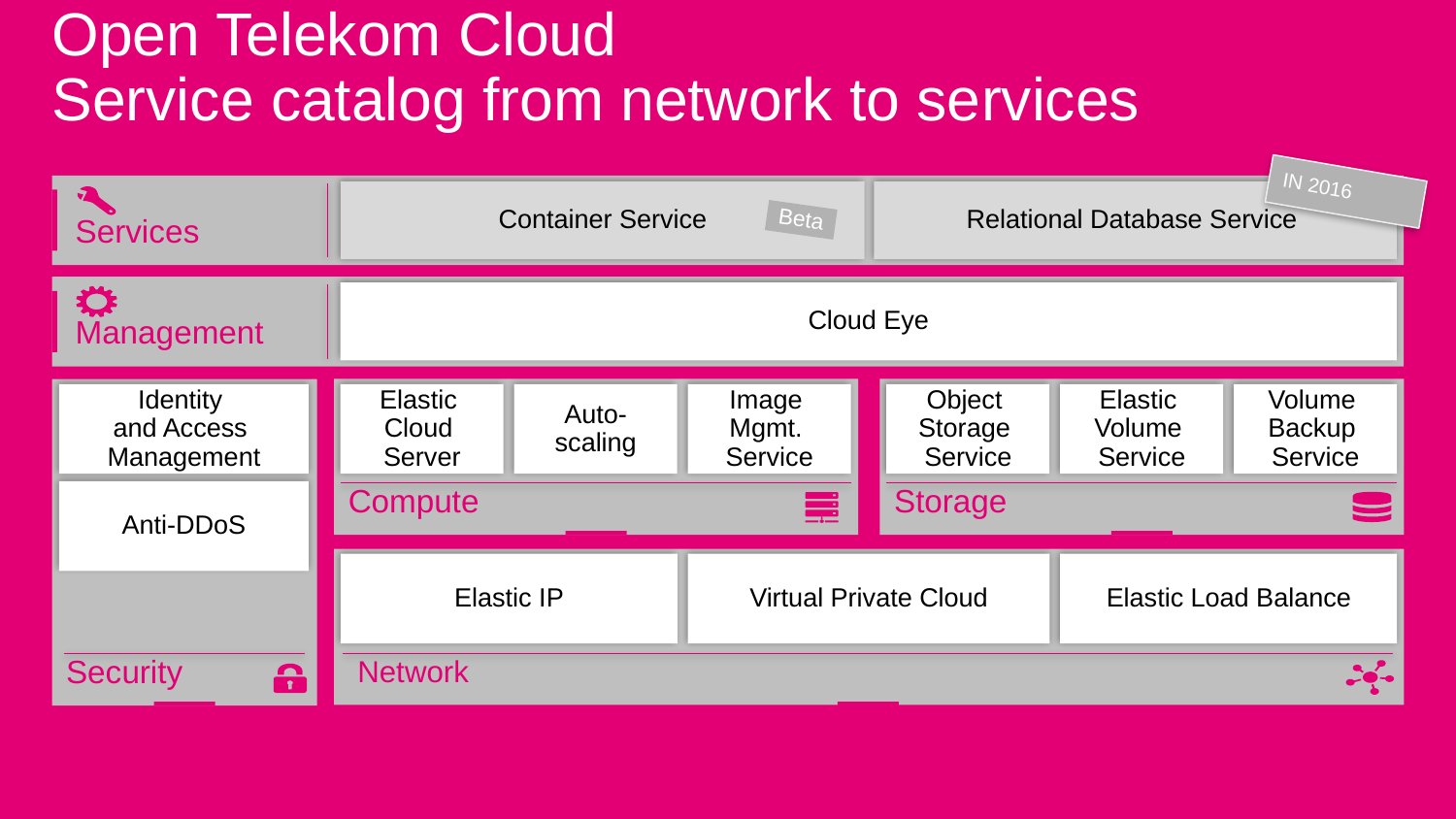

# Open Telekom Cloud
Service catalog from network to services
IN 2016
Services
Container Service
Relational Database Service

Beta
Management
Cloud Eye

Compute
Storage
Security
Identity
and Access
Management
Elastic
Cloud
Server
Auto-
scaling
Image
Mgmt.
Service
Object
Storage
Service
Elastic
Volume
Service
Volume
Backup
Service
Anti-DDoS

Network
Elastic IP
Virtual Private Cloud
Elastic Load Balance